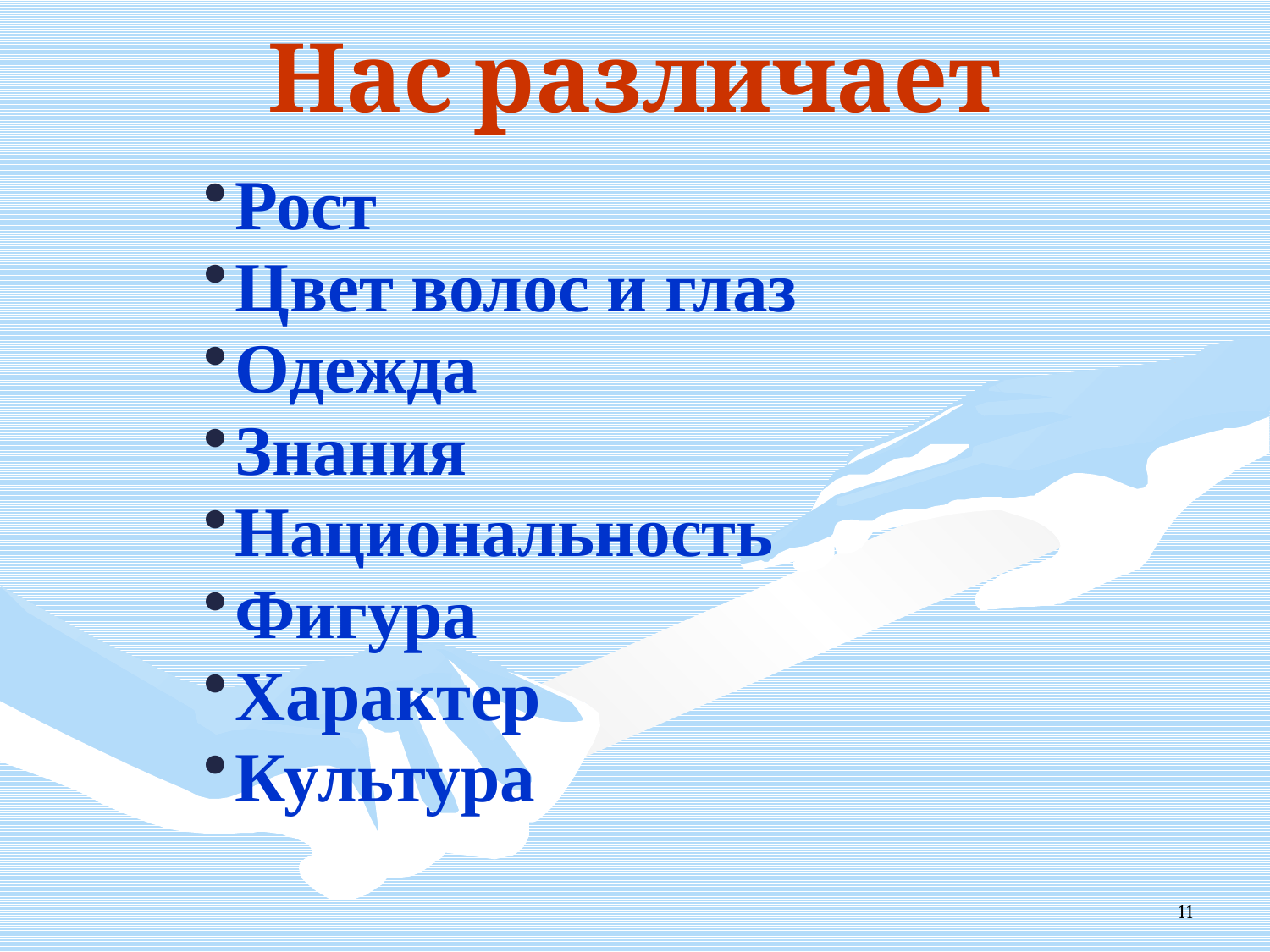

# Нас различает
Рост
Цвет волос и глаз
Одежда
Знания
Национальность
Фигура
Характер
Культура
11